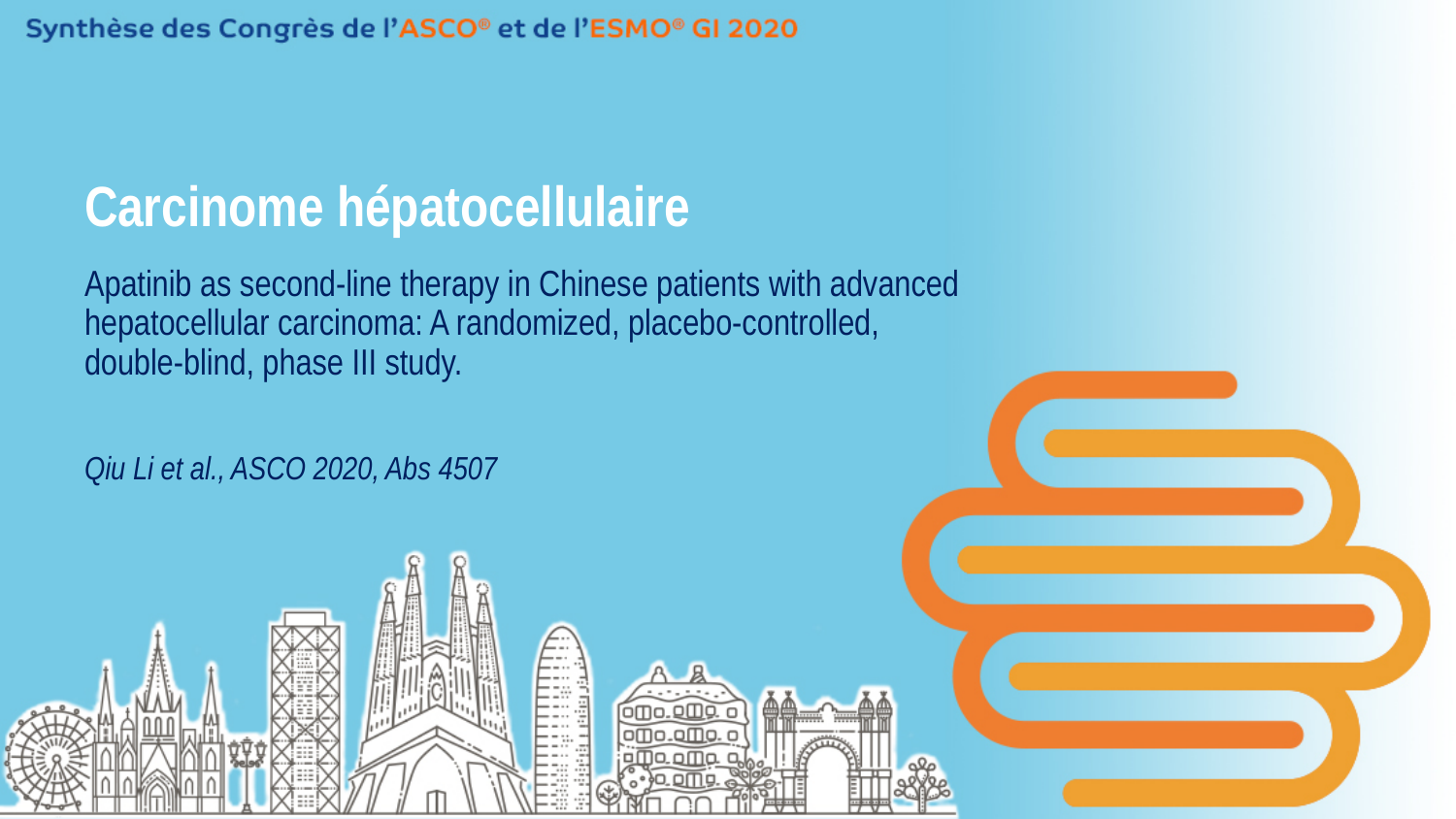

# Carcinome hépatocellulaire
Apatinib as second-line therapy in Chinese patients with advanced hepatocellular carcinoma: A randomized, placebo-controlled, double-blind, phase III study.

Qiu Li et al., ASCO 2020, Abs 4507